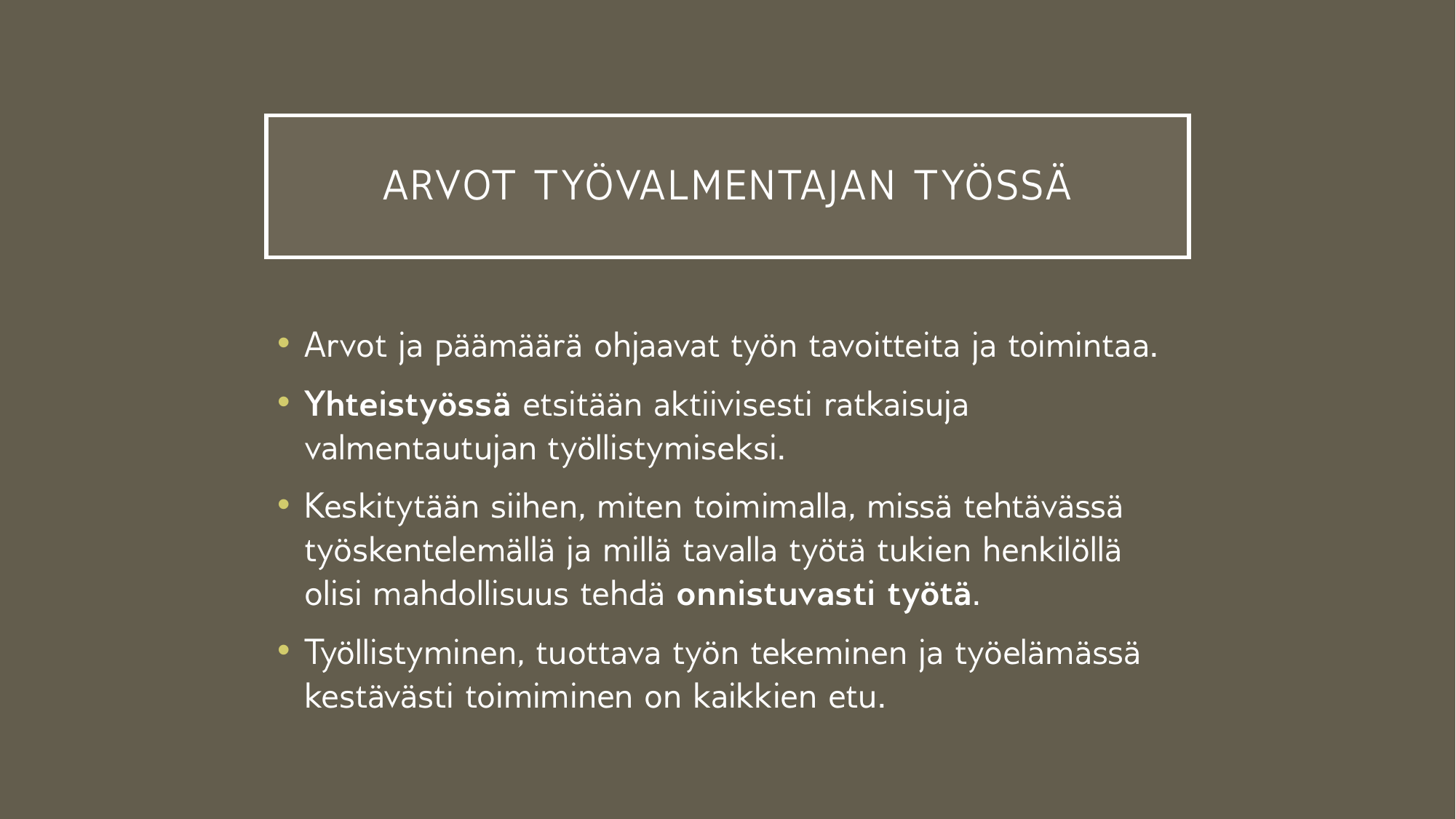

# Arvot työvalmentajan työssä
Arvot ja päämäärä ohjaavat työn tavoitteita ja toimintaa.
Yhteistyössä etsitään aktiivisesti ratkaisuja valmentautujan työllistymiseksi.
Keskitytään siihen, miten toimimalla, missä tehtävässä työskentelemällä ja millä tavalla työtä tukien henkilöllä olisi mahdollisuus tehdä onnistuvasti työtä.
Työllistyminen, tuottava työn tekeminen ja työelämässä kestävästi toimiminen on kaikkien etu.